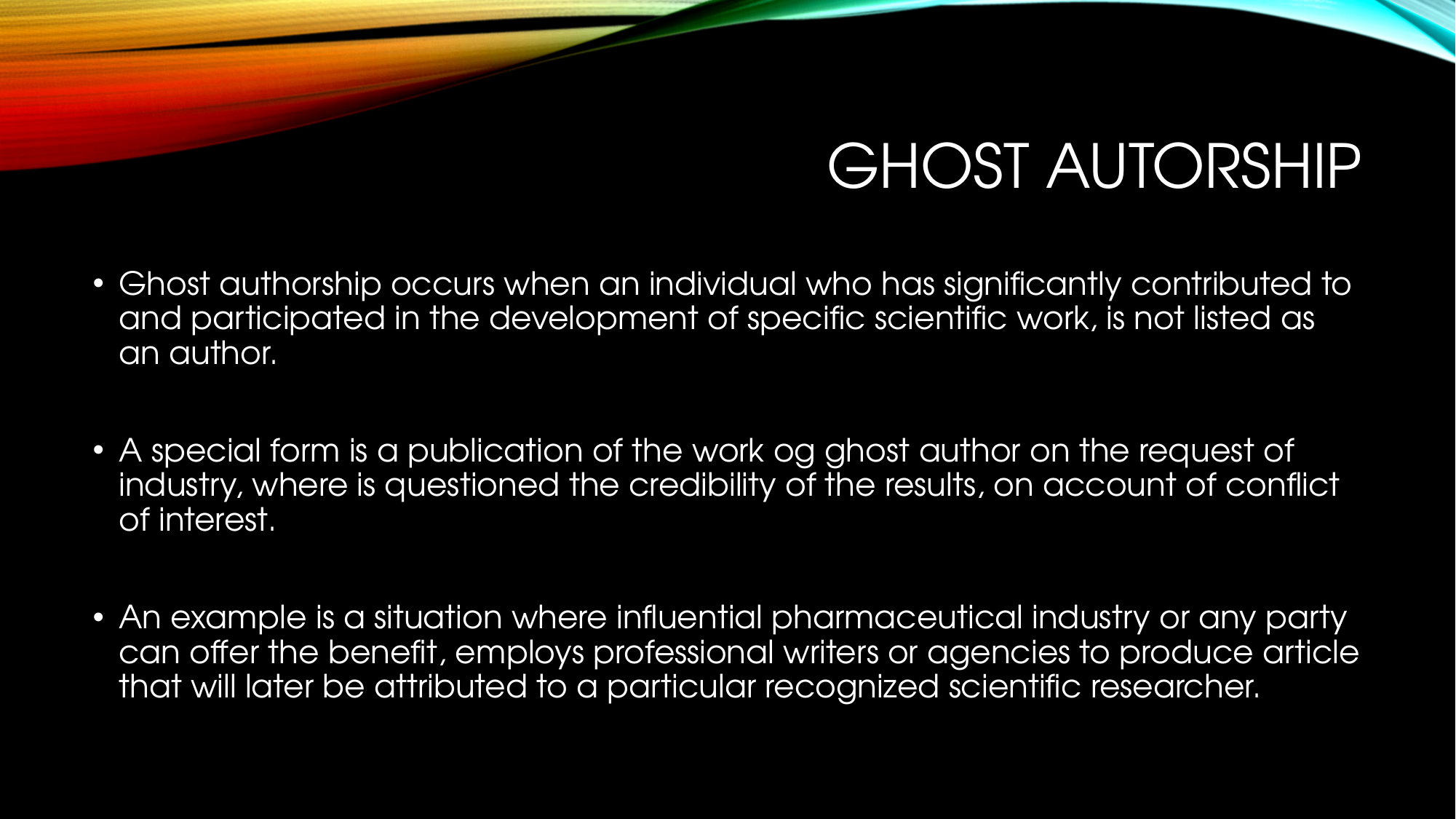

# Ghost Autorship
Ghost authorship occurs when an individual who has significantly contributed to and participated in the development of specific scientific work, is not listed as an author.

A special form is a publication of the work og ghost author on the request of industry, where is questioned the credibility of the results, on account of conflict of interest.

An example is a situation where influential pharmaceutical industry or any party can offer the benefit, employs professional writers or agencies to produce article that will later be attributed to a particular recognized scientific researcher.